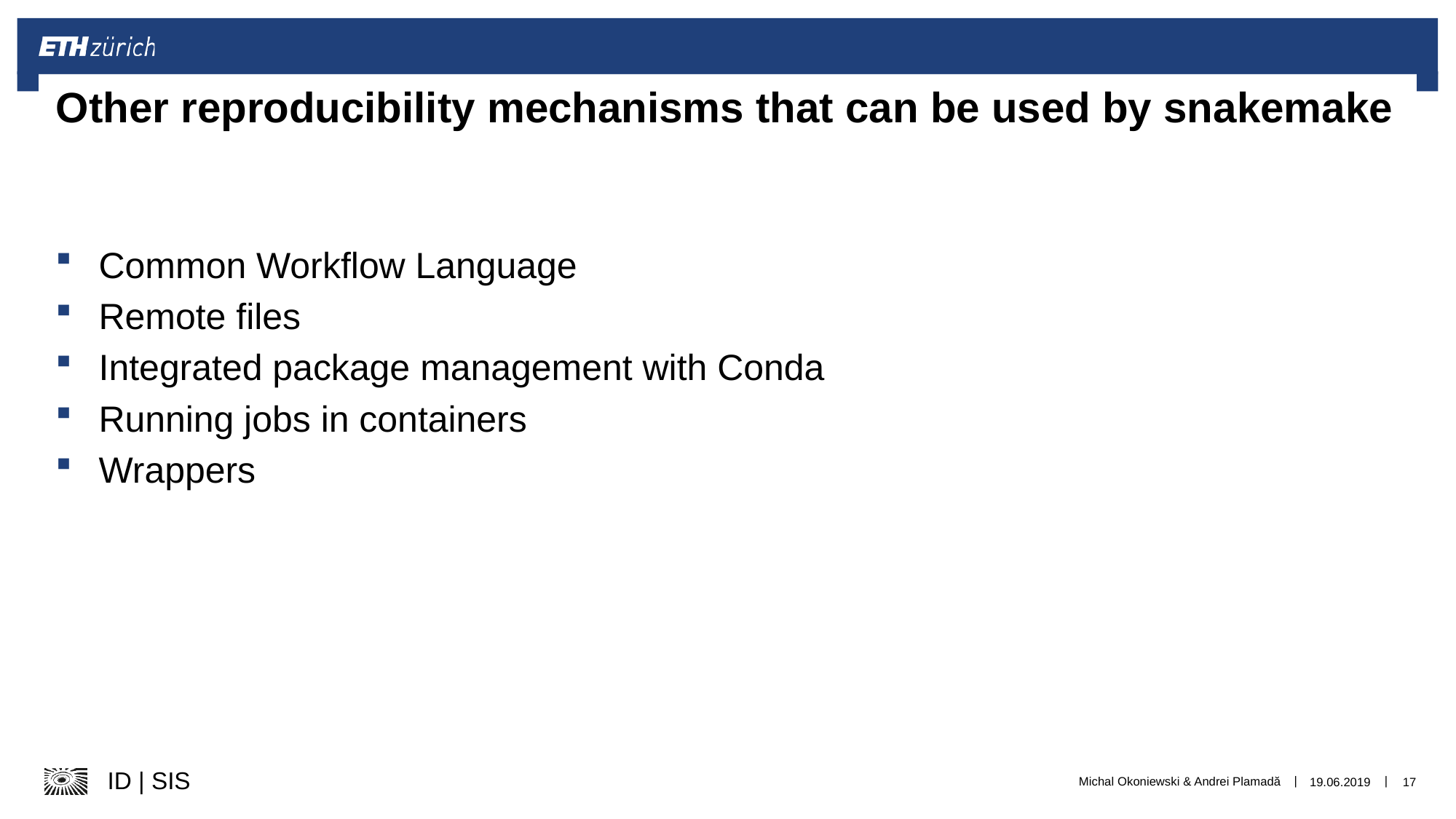

# Other reproducibility mechanisms that can be used by snakemake
Common Workflow Language
Remote files
Integrated package management with Conda
Running jobs in containers
Wrappers
Michal Okoniewski & Andrei Plamadă
19.06.2019
17